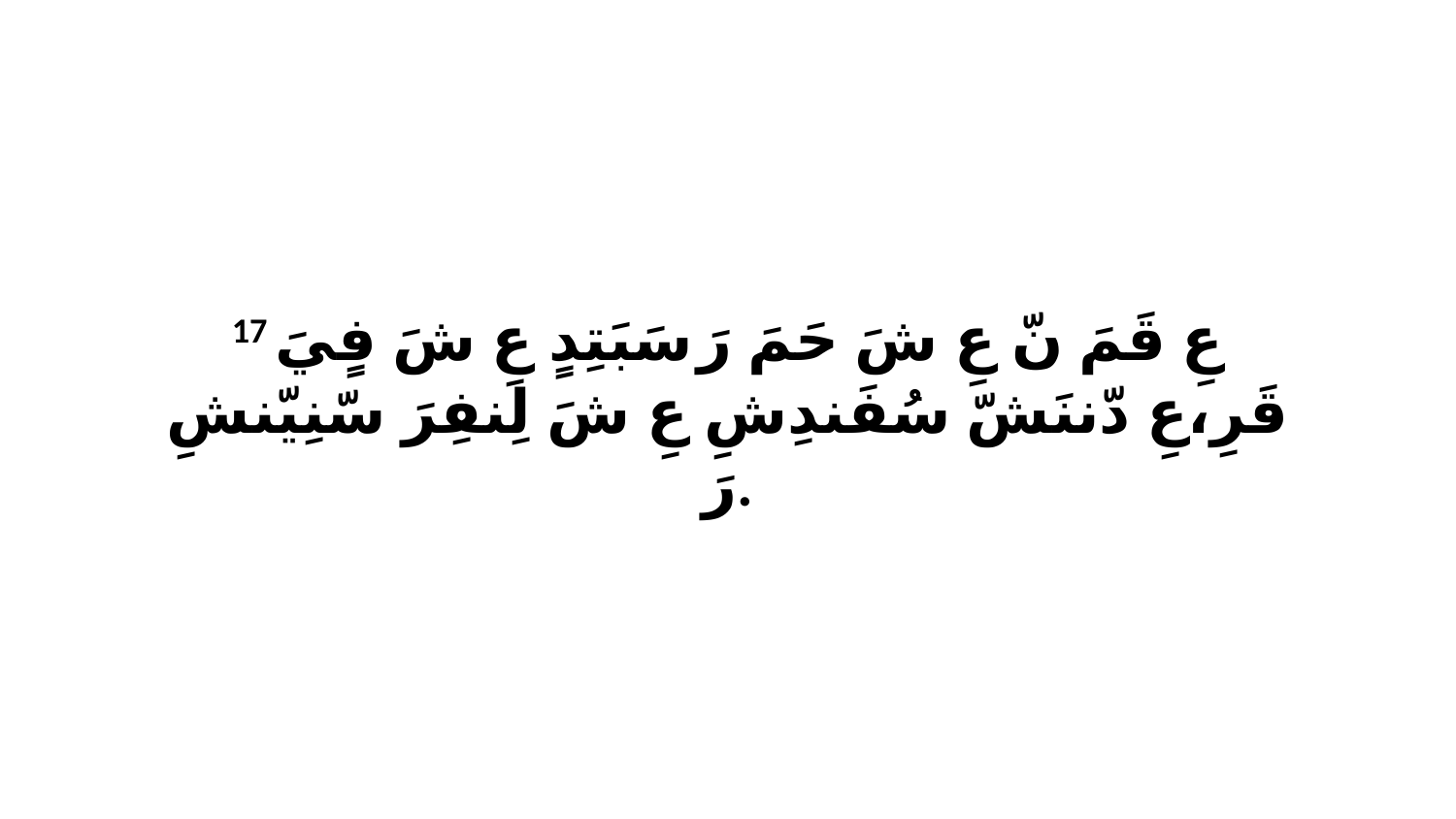

17 عِ قَمَ نّ عِ شَ حَمَ رَ سَبَتِدٍ عِ شَ فٍيَ قَرِ،عِ دّننَشّ سُفَندِشِ عِ شَ لِنفِرَ سّنِيّنشِ رَ.